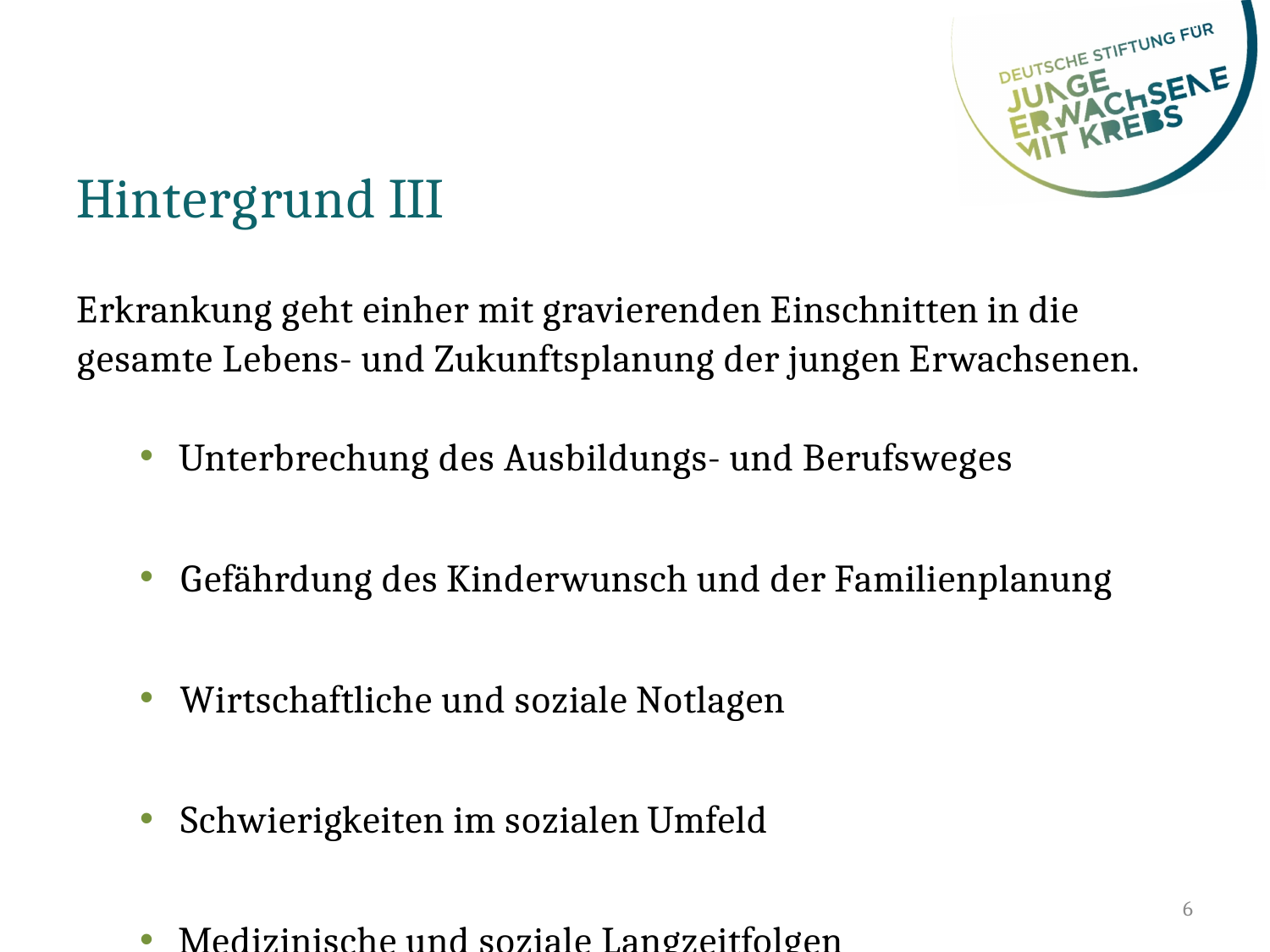

# Hintergrund III
Erkrankung geht einher mit gravierenden Einschnitten in die gesamte Lebens- und Zukunftsplanung der jungen Erwachsenen.

Unterbrechung des Ausbildungs- und Berufsweges

Gefährdung des Kinderwunsch und der Familienplanung

Wirtschaftliche und soziale Notlagen

Schwierigkeiten im sozialen Umfeld

Medizinische und soziale Langzeitfolgen

6